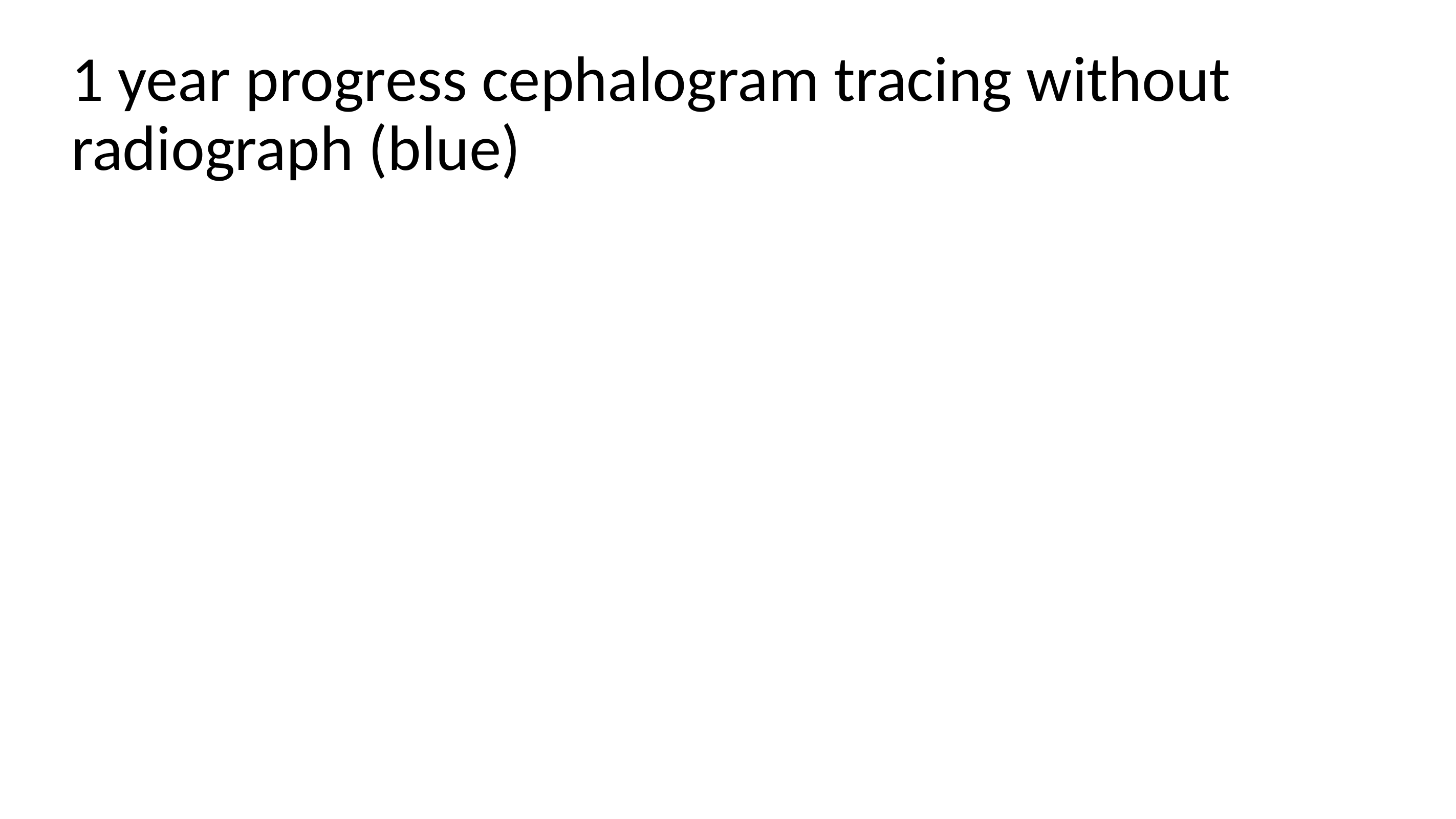

# 1 year progress cephalogram tracing without radiograph (blue)